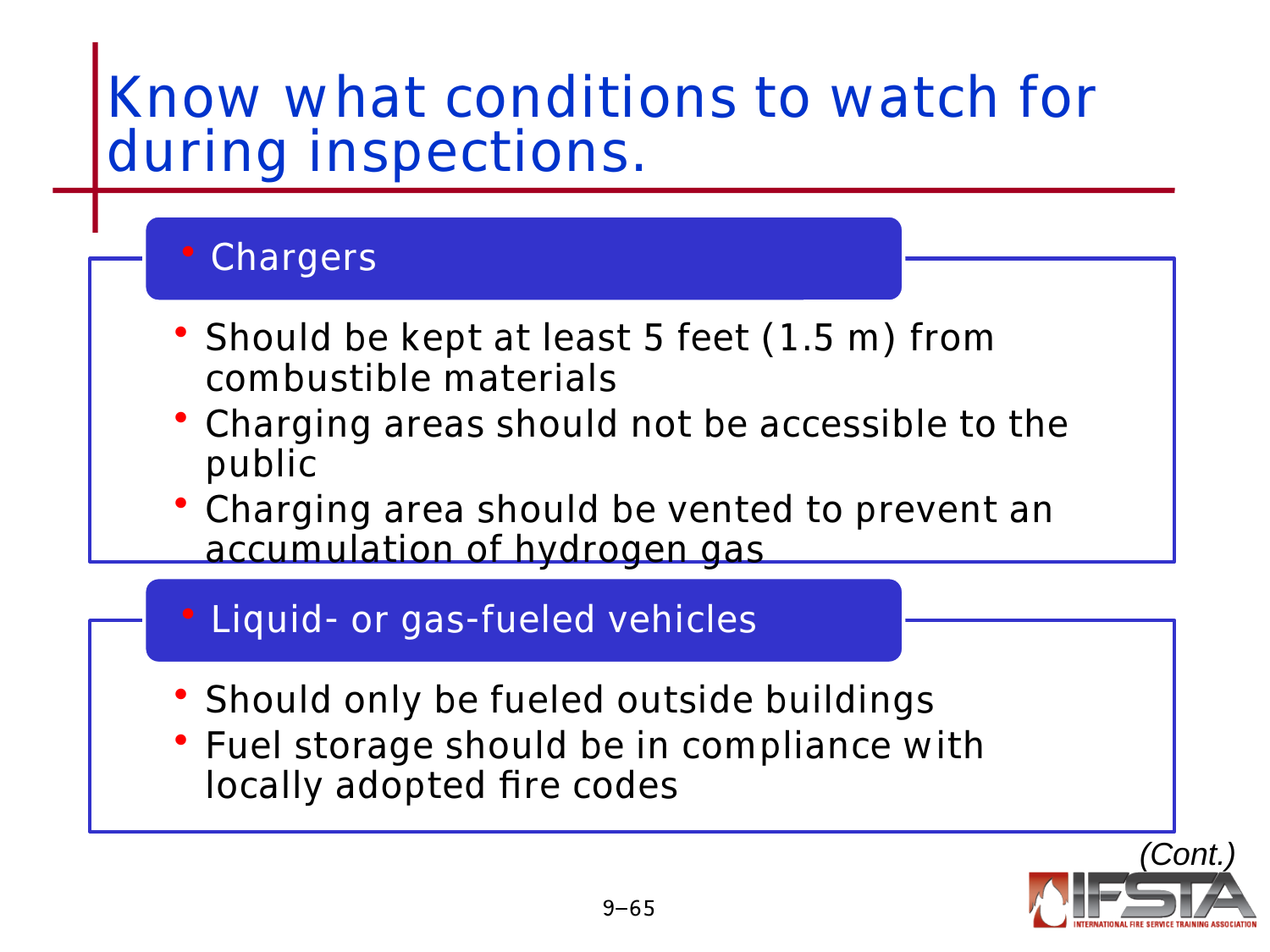

# Know what conditions to watch for during inspections.
Should be kept at least 5 feet (1.5 m) from combustible materials
Charging areas should not be accessible to the public
Charging area should be vented to prevent an accumulation of hydrogen gas
Chargers
Should only be fueled outside buildings
Fuel storage should be in compliance with locally adopted fire codes
Liquid- or gas-fueled vehicles
(Cont.)
9–65